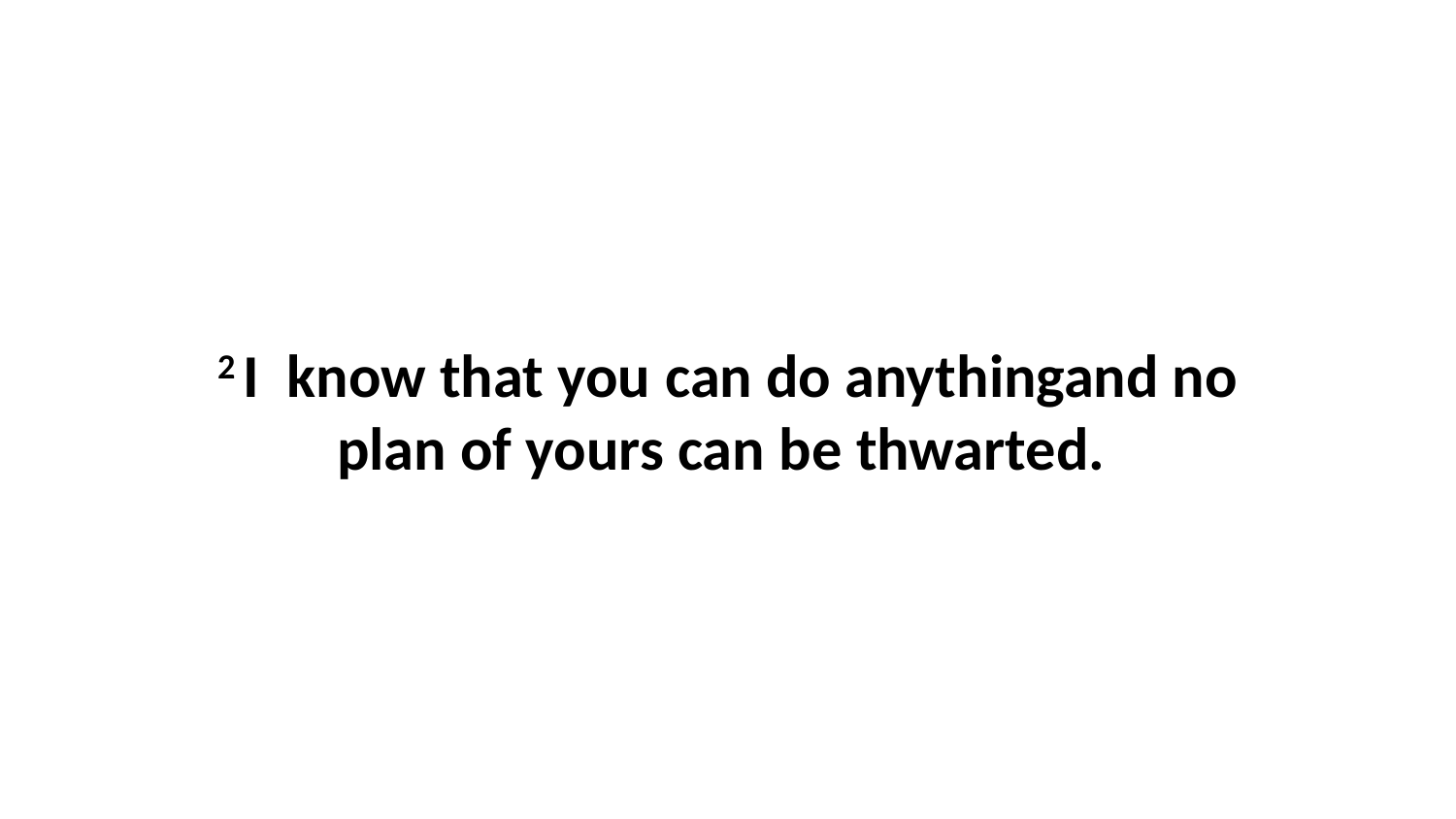

2 I  know that you can do anythingand no plan of yours can be thwarted.